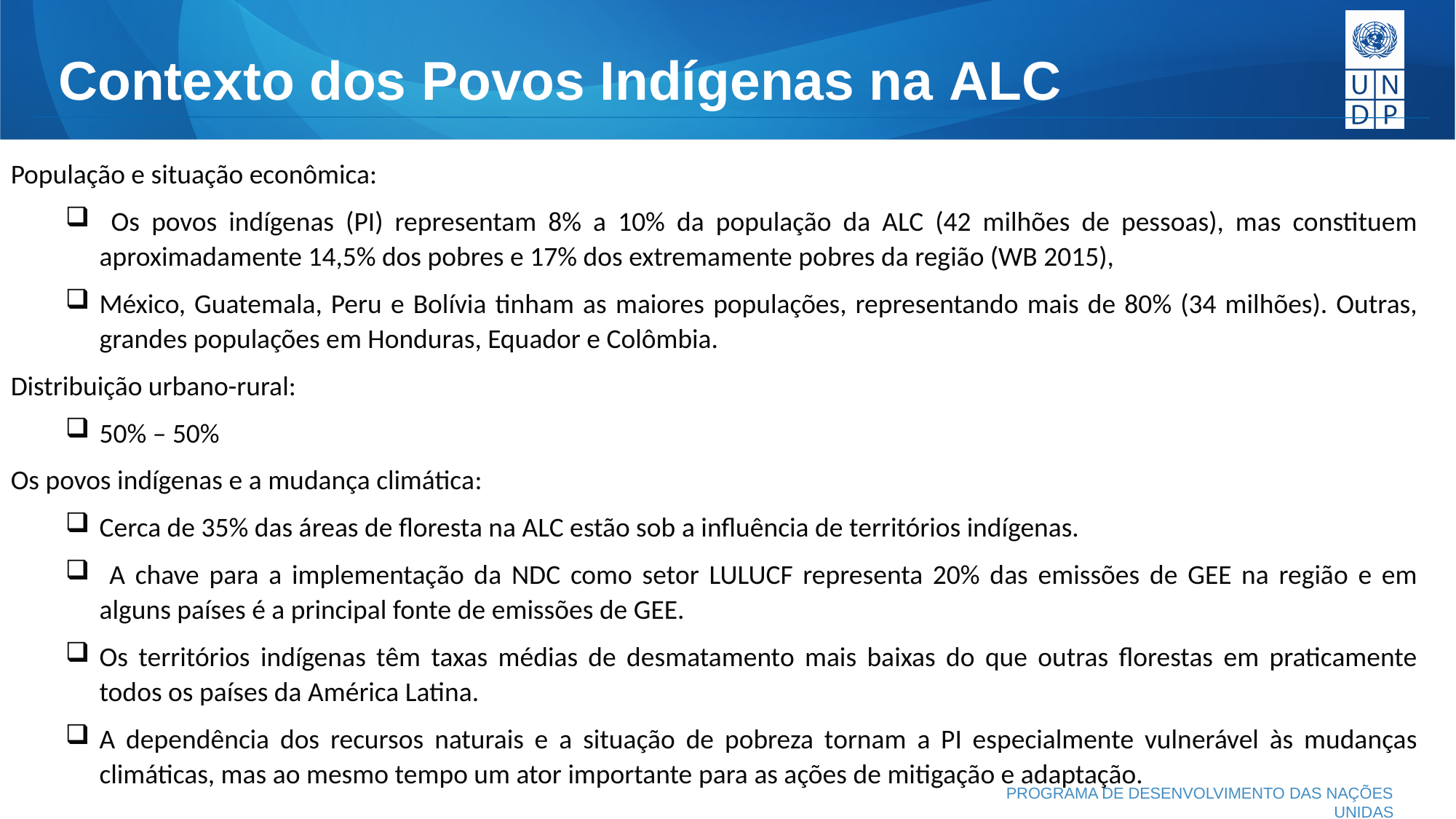

# Contexto dos Povos Indígenas na ALC
População e situação econômica:
 Os povos indígenas (PI) representam 8% a 10% da população da ALC (42 milhões de pessoas), mas constituem aproximadamente 14,5% dos pobres e 17% dos extremamente pobres da região (WB 2015),
México, Guatemala, Peru e Bolívia tinham as maiores populações, representando mais de 80% (34 milhões). Outras, grandes populações em Honduras, Equador e Colômbia.
Distribuição urbano-rural:
50% – 50%
Os povos indígenas e a mudança climática:
Cerca de 35% das áreas de floresta na ALC estão sob a influência de territórios indígenas.
 A chave para a implementação da NDC como setor LULUCF representa 20% das emissões de GEE na região e em alguns países é a principal fonte de emissões de GEE.
Os territórios indígenas têm taxas médias de desmatamento mais baixas do que outras florestas em praticamente todos os países da América Latina.
A dependência dos recursos naturais e a situação de pobreza tornam a PI especialmente vulnerável às mudanças climáticas, mas ao mesmo tempo um ator importante para as ações de mitigação e adaptação.